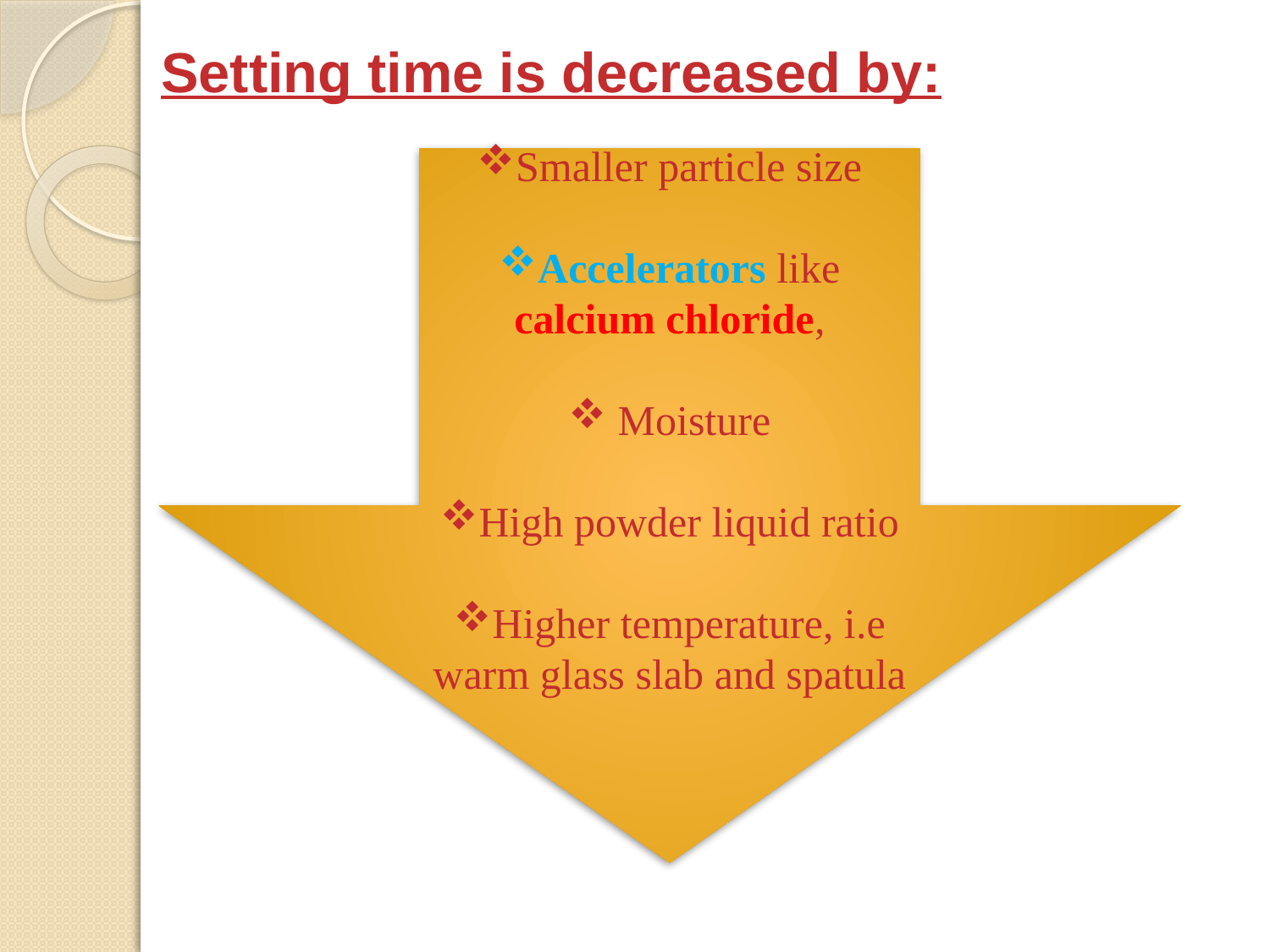

Setting time is decreased by:
Smaller particle size

Accelerators like calcium chloride,

 Moisture

High powder liquid ratio

Higher temperature, i.e warm glass slab and spatula